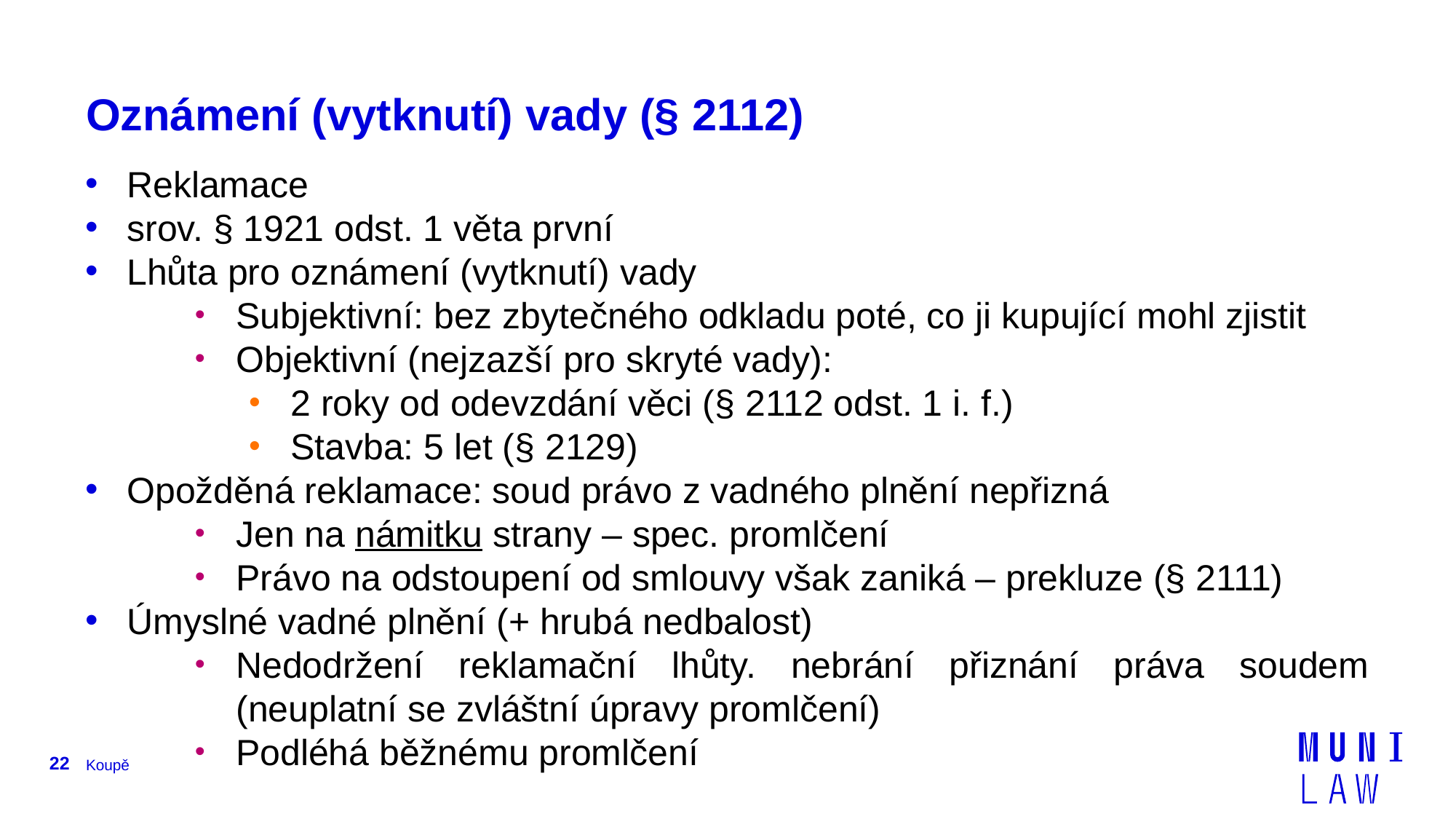

# Oznámení (vytknutí) vady (§ 2112)
Reklamace
srov. § 1921 odst. 1 věta první
Lhůta pro oznámení (vytknutí) vady
Subjektivní: bez zbytečného odkladu poté, co ji kupující mohl zjistit
Objektivní (nejzazší pro skryté vady):
2 roky od odevzdání věci (§ 2112 odst. 1 i. f.)
Stavba: 5 let (§ 2129)
Opožděná reklamace: soud právo z vadného plnění nepřizná
Jen na námitku strany – spec. promlčení
Právo na odstoupení od smlouvy však zaniká – prekluze (§ 2111)
Úmyslné vadné plnění (+ hrubá nedbalost)
Nedodržení reklamační lhůty. nebrání přiznání práva soudem (neuplatní se zvláštní úpravy promlčení)
Podléhá běžnému promlčení
22
Koupě